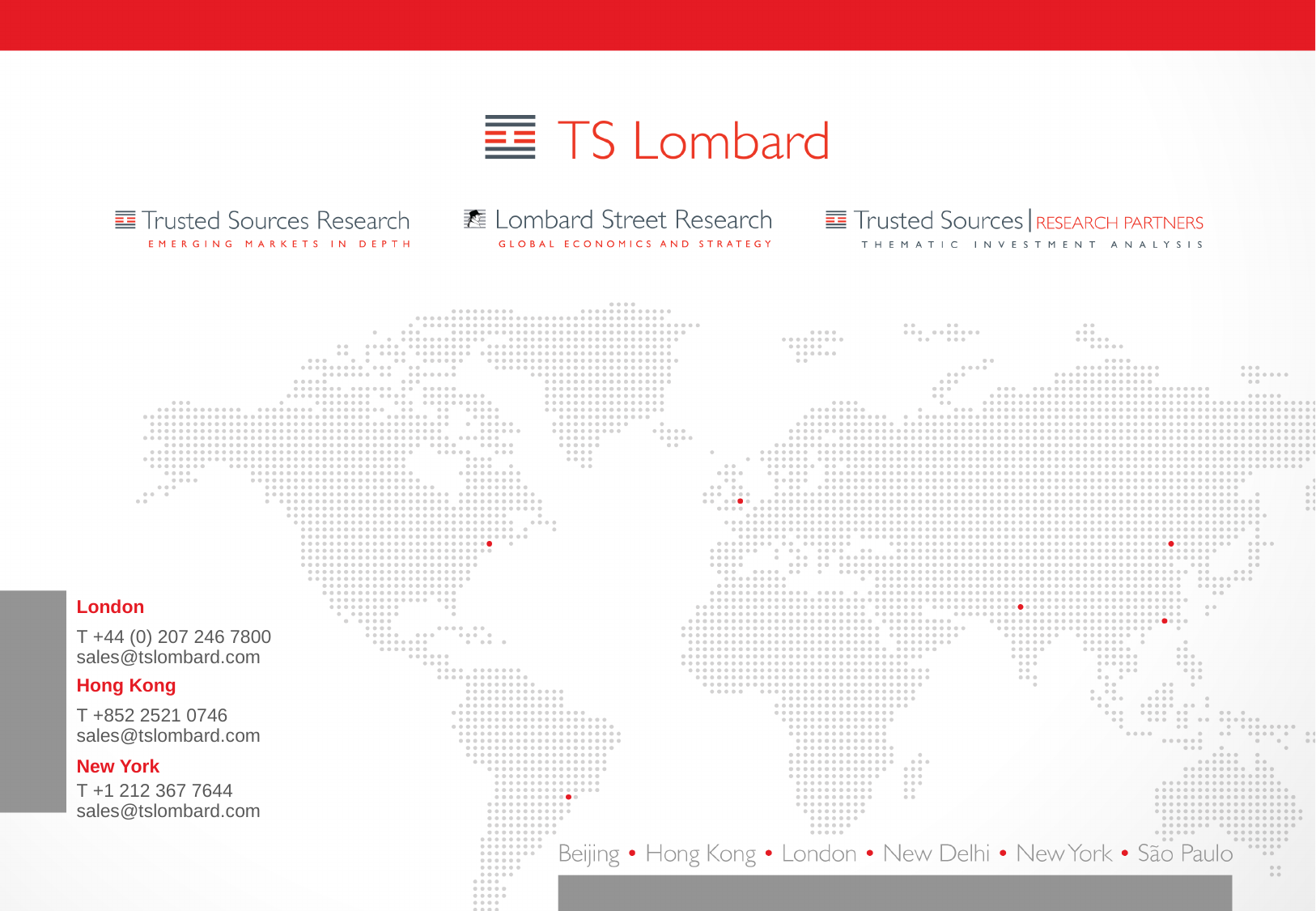

London
T +44 (0) 207 246 7800
sales@tslombard.com
Hong Kong
T +852 2521 0746
sales@tslombard.com
New York
T +1 212 367 7644
sales@tslombard.com